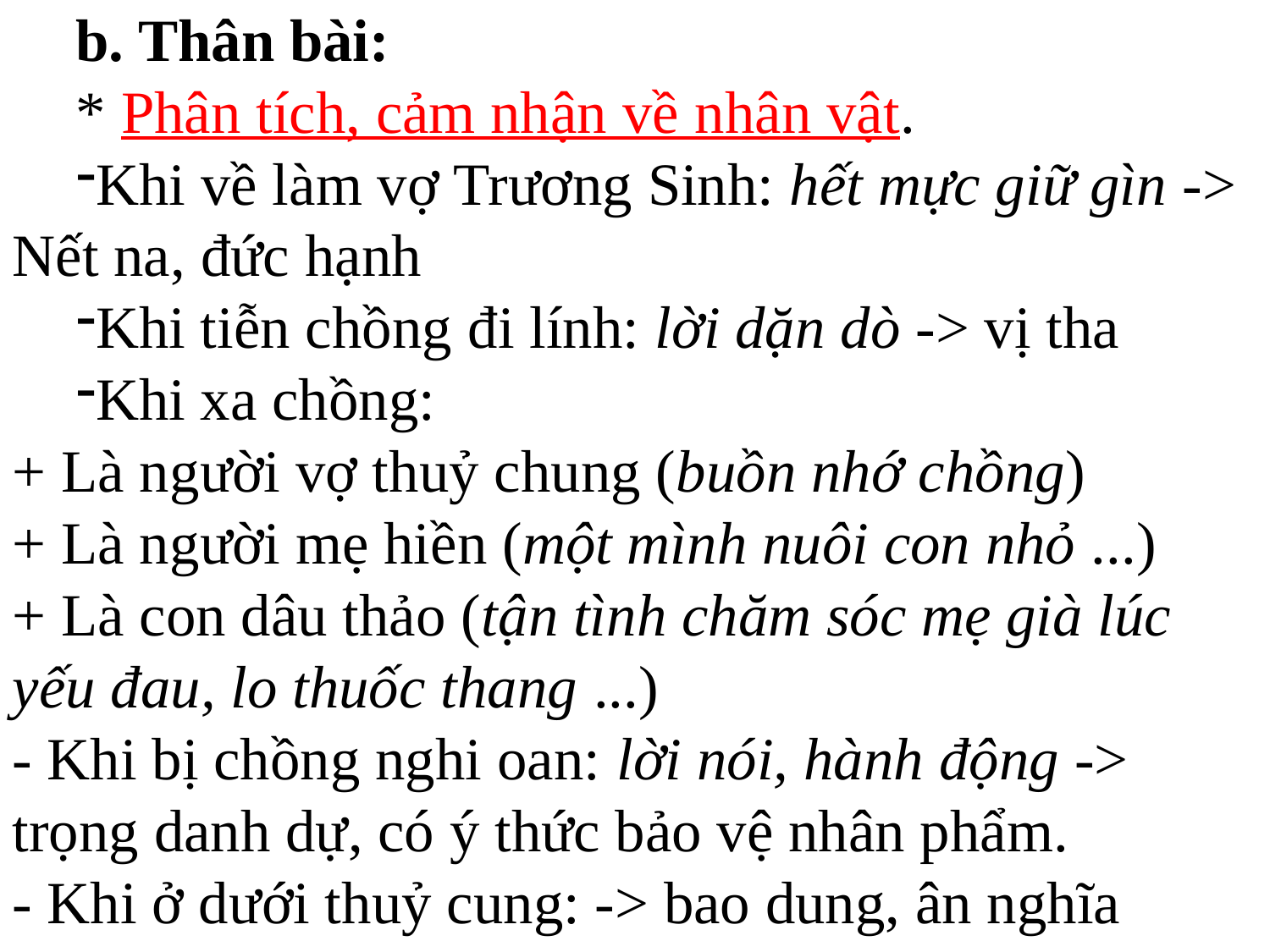

b. Thân bài:
* Phân tích, cảm nhận về nhân vật.
Khi về làm vợ Trương Sinh: hết mực giữ gìn -> Nết na, đức hạnh
Khi tiễn chồng đi lính: lời dặn dò -> vị tha
Khi xa chồng:
+ Là người vợ thuỷ chung (buồn nhớ chồng)
+ Là người mẹ hiền (một mình nuôi con nhỏ ...)
+ Là con dâu thảo (tận tình chăm sóc mẹ già lúc yếu đau, lo thuốc thang ...)
- Khi bị chồng nghi oan: lời nói, hành động -> trọng danh dự, có ý thức bảo vệ nhân phẩm.
- Khi ở dưới thuỷ cung: -> bao dung, ân nghĩa